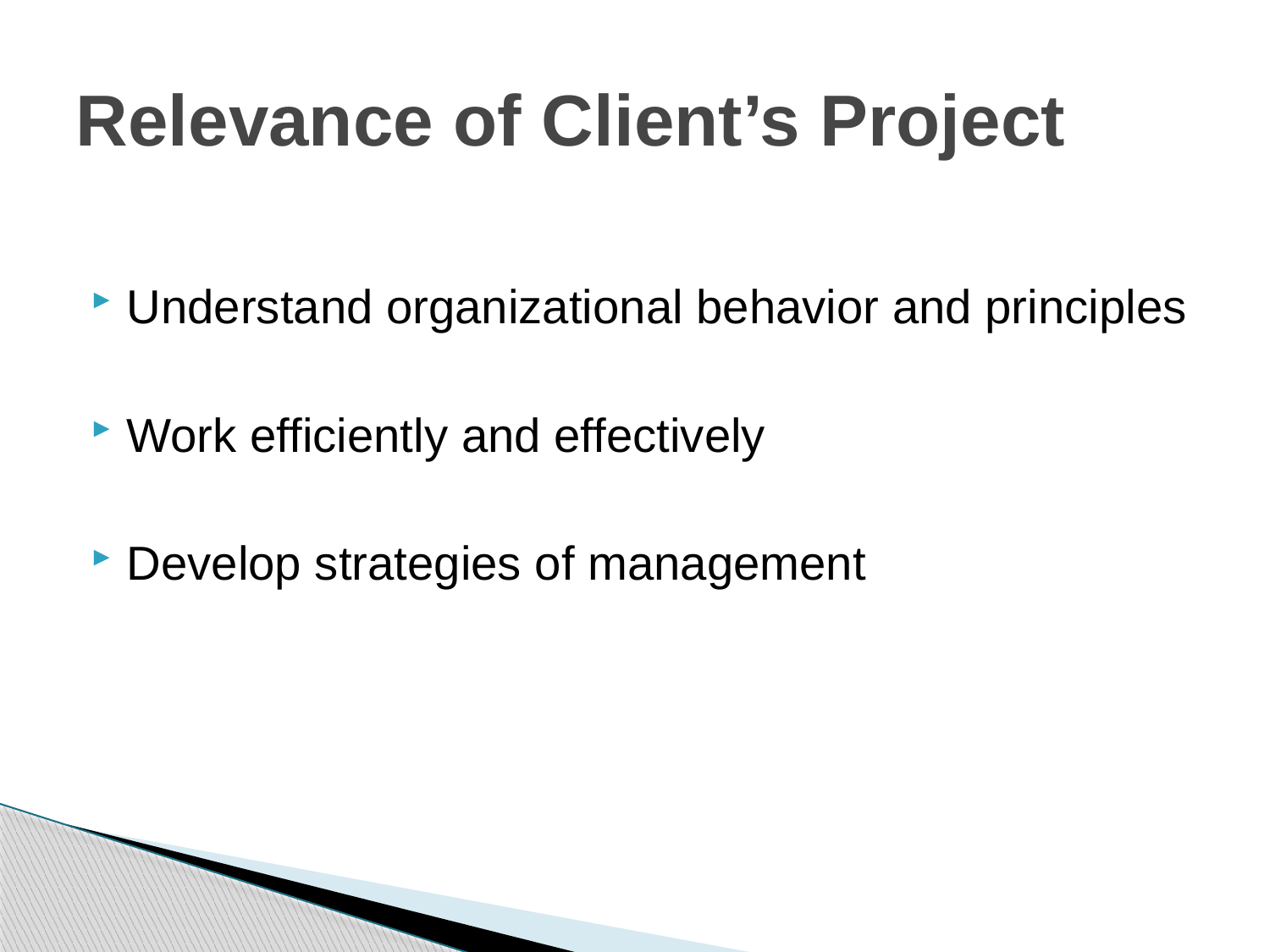

# Relevance of Client’s Project

Understand organizational behavior and principles

Work efficiently and effectively

Develop strategies of management